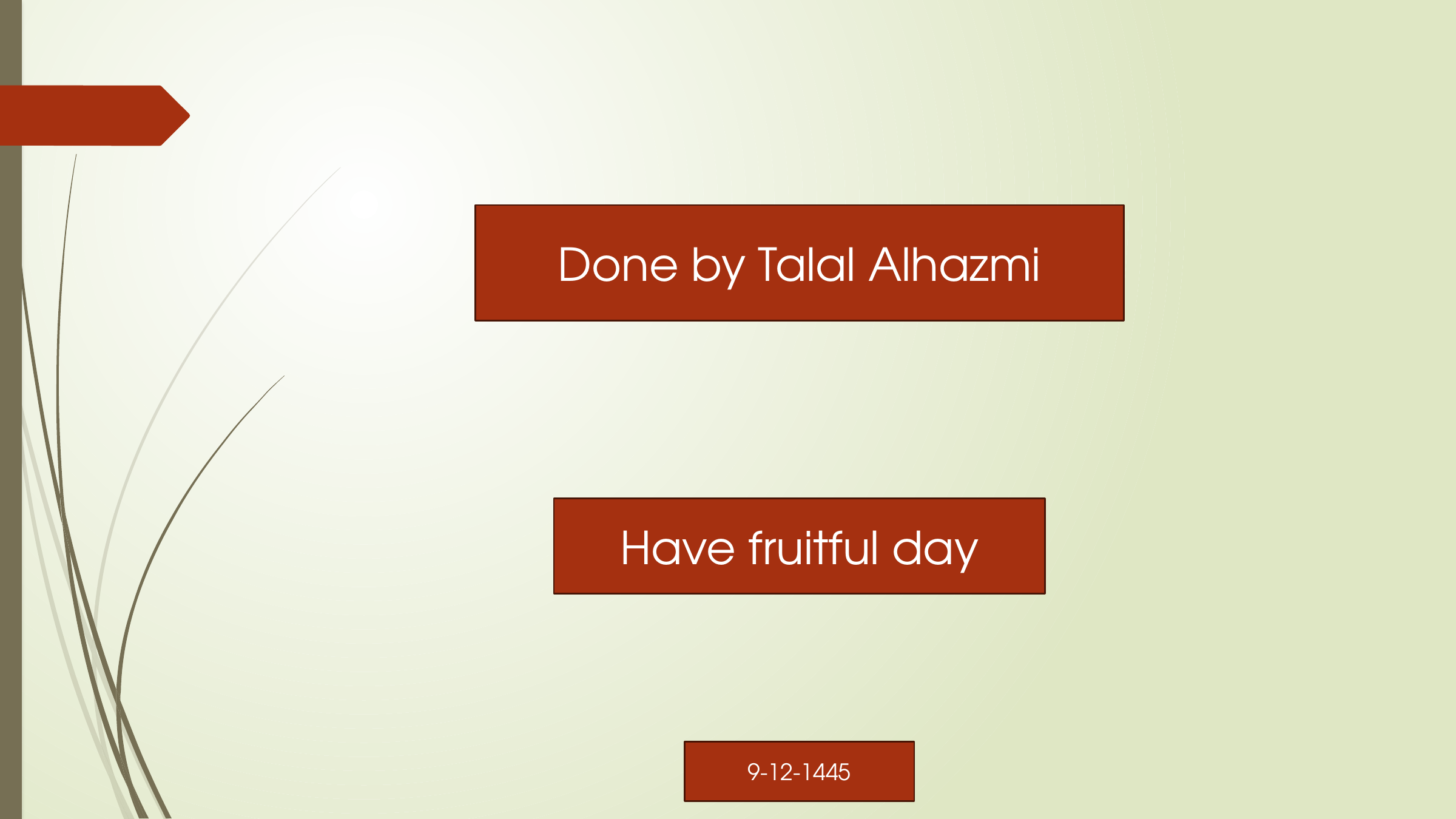

Done by Talal Alhazmi
Have fruitful day
9-12-1445